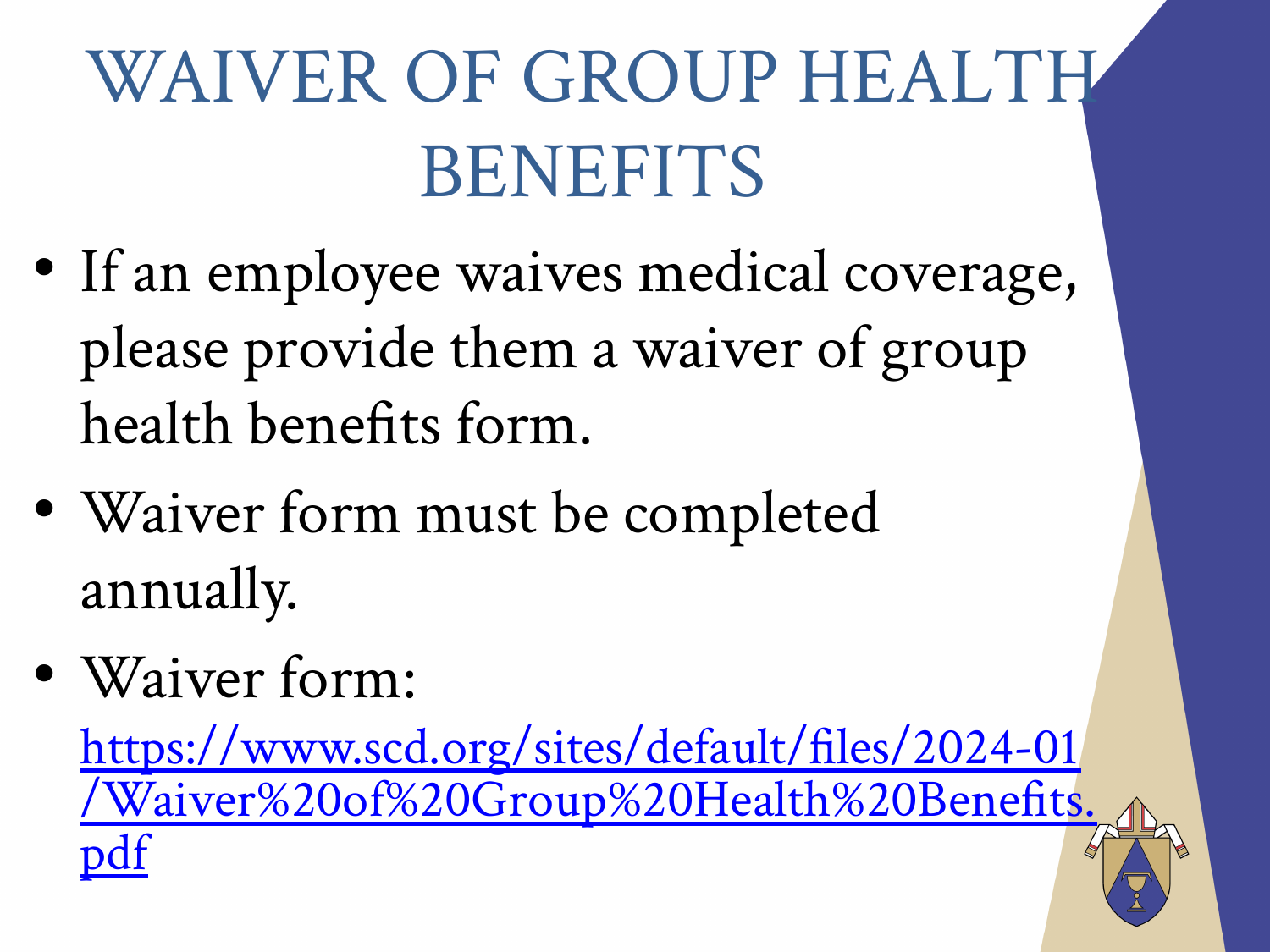

# Waiver of group health benefits
If an employee waives medical coverage, please provide them a waiver of group health benefits form.
Waiver form must be completed annually.
Waiver form: https://www.scd.org/sites/default/files/2024-01/Waiver%20of%20Group%20Health%20Benefits.pdf